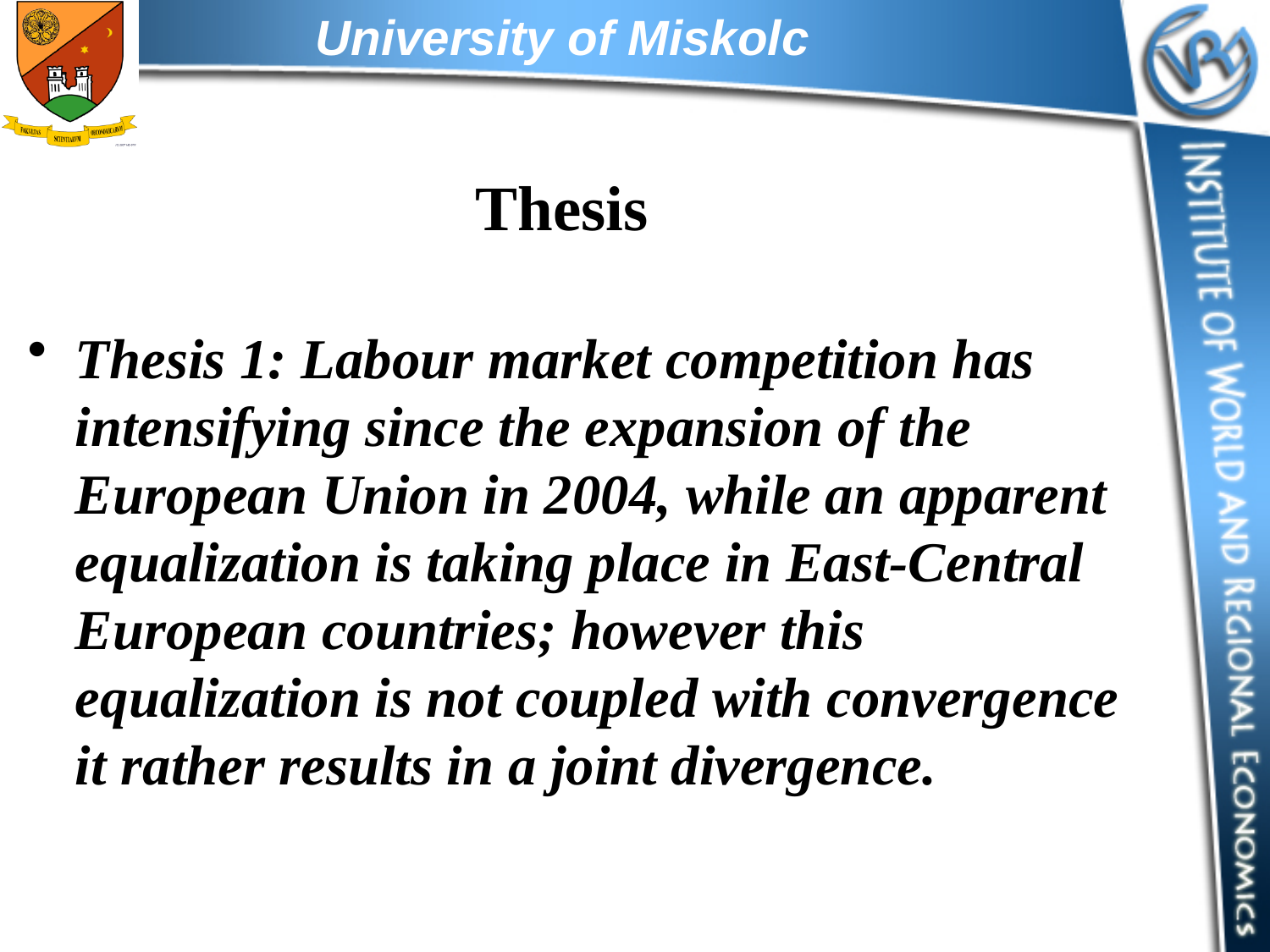

# Thesis
Thesis 1: Labour market competition has intensifying since the expansion of the European Union in 2004, while an apparent equalization is taking place in East-Central European countries; however this equalization is not coupled with convergence it rather results in a joint divergence.